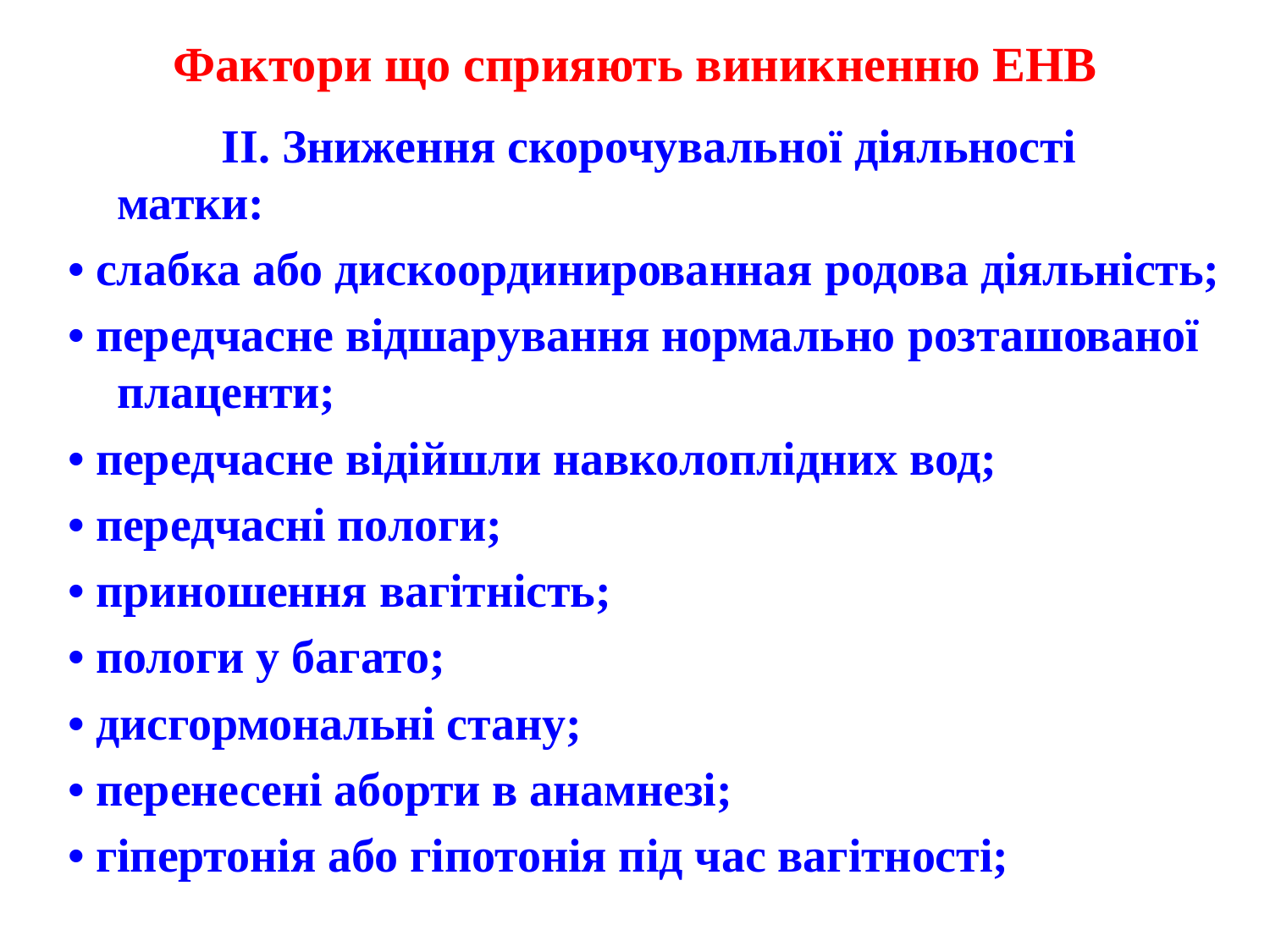

Фактори що сприяють виникненню ЕНВ
             II. Зниження скорочувальної діяльності матки:
• слабка або дискоординированная родова діяльність;
• передчасне відшарування нормально розташованої плаценти;
• передчасне відійшли навколоплідних вод;
• передчасні пологи;
• приношення вагітність;
• пологи у багато;
• дисгормональні стану;
• перенесені аборти в анамнезі;
• гіпертонія або гіпотонія під час вагітності;